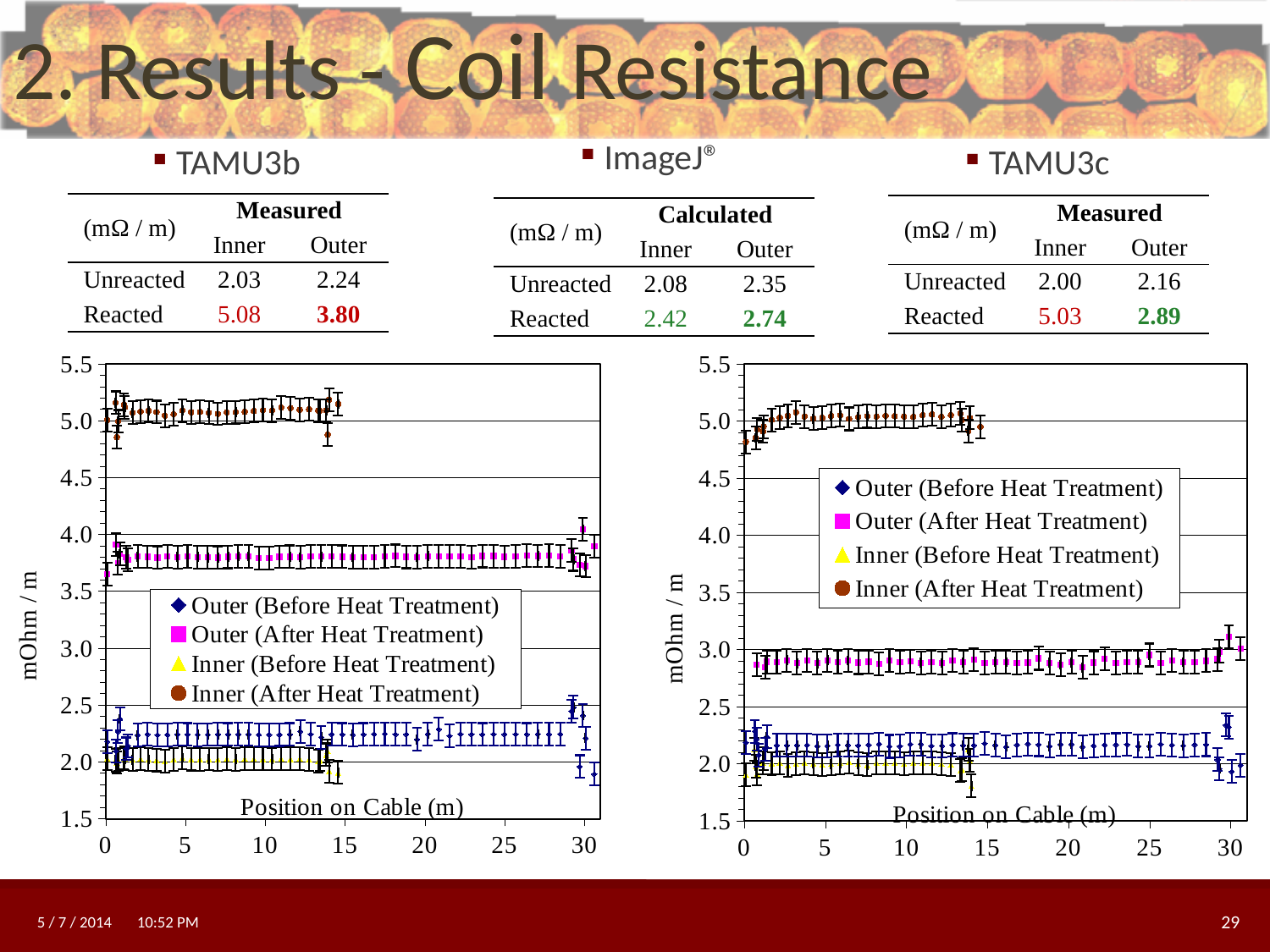

2. Results - Coil Resistance
 ImageJ®
 TAMU3b
 TAMU3c
| (mΩ / m) | Measured |  |
| --- | --- | --- |
|  | Inner | Outer |
| Unreacted | 2.03 | 2.24 |
| Reacted | 5.08 | 3.80 |
| (mΩ / m) | Measured |  |
| --- | --- | --- |
|  | Inner | Outer |
| Unreacted | 2.00 | 2.16 |
| Reacted | 5.03 | 2.89 |
| (mΩ / m) | Calculated |  |
| --- | --- | --- |
|  | Inner | Outer |
| Unreacted | 2.08 | 2.35 |
| Reacted | 2.42 | 2.74 |

### Chart

| Category |  |  |  |  |
|---|---|---|---|---|

### Chart

| Category |  |  |  |  |
|---|---|---|---|---|
5 / 7 / 2014       10:52 PM
29